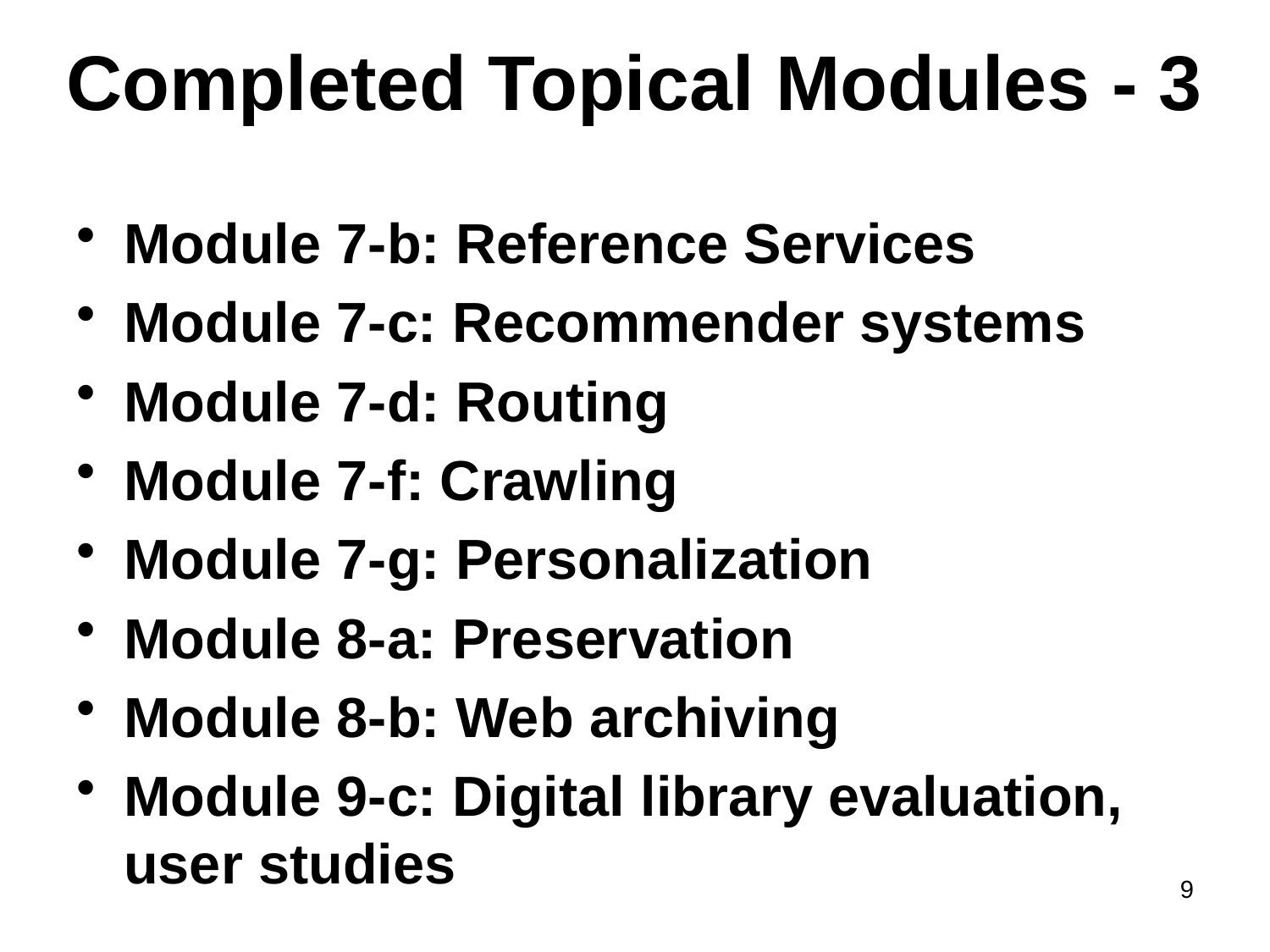

# Completed Topical Modules - 3
Module 7-b: Reference Services
Module 7-c: Recommender systems
Module 7-d: Routing
Module 7-f: Crawling
Module 7-g: Personalization
Module 8-a: Preservation
Module 8-b: Web archiving
Module 9-c: Digital library evaluation, user studies
9